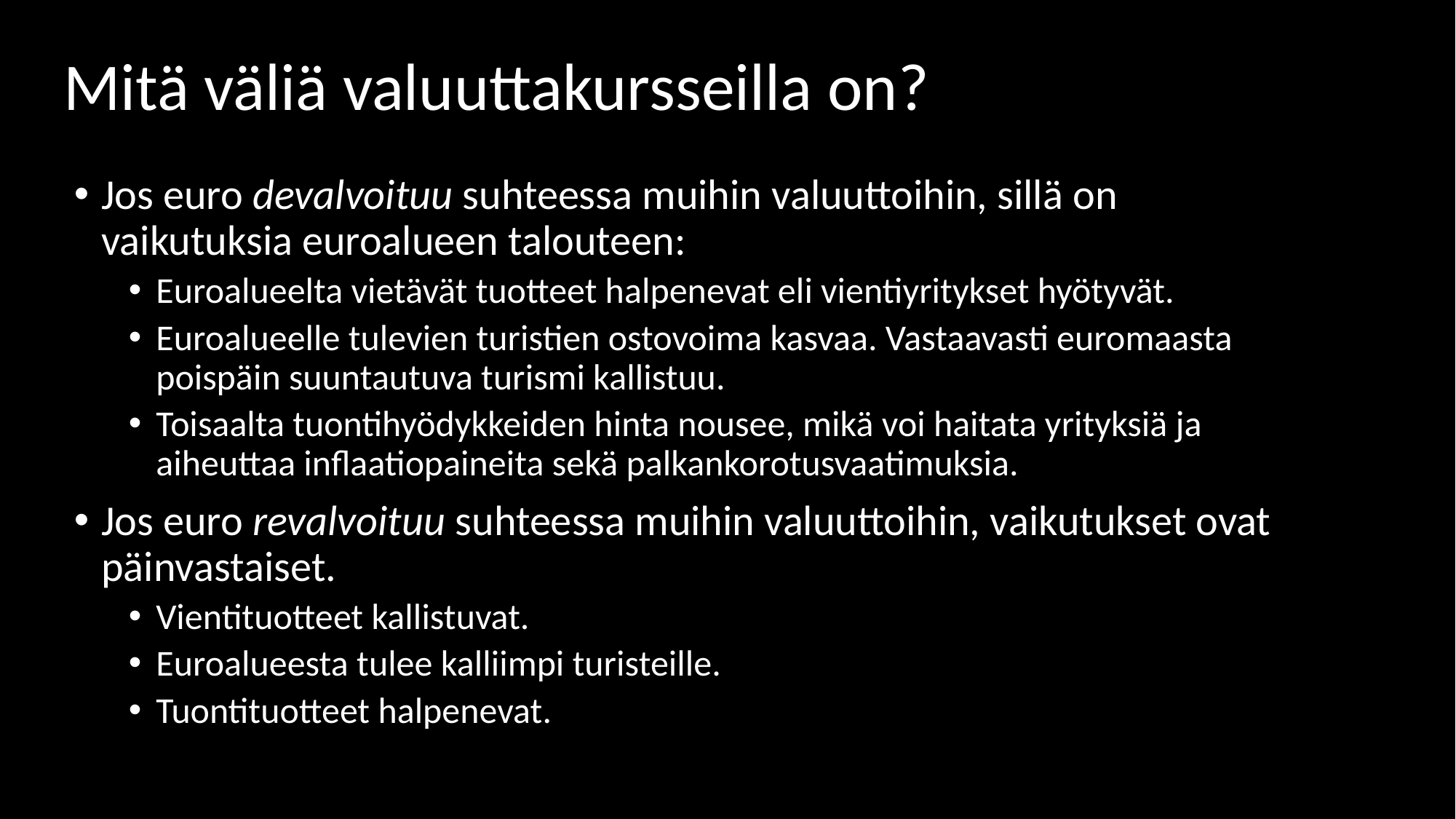

# Mitä väliä valuuttakursseilla on?
Jos euro devalvoituu suhteessa muihin valuuttoihin, sillä on vaikutuksia euroalueen talouteen:
Euroalueelta vietävät tuotteet halpenevat eli vientiyritykset hyötyvät.
Euroalueelle tulevien turistien ostovoima kasvaa. Vastaavasti euromaasta poispäin suuntautuva turismi kallistuu.
Toisaalta tuontihyödykkeiden hinta nousee, mikä voi haitata yrityksiä ja aiheuttaa inflaatiopaineita sekä palkankorotusvaatimuksia.
Jos euro revalvoituu suhteessa muihin valuuttoihin, vaikutukset ovat päinvastaiset.
Vientituotteet kallistuvat.
Euroalueesta tulee kalliimpi turisteille.
Tuontituotteet halpenevat.